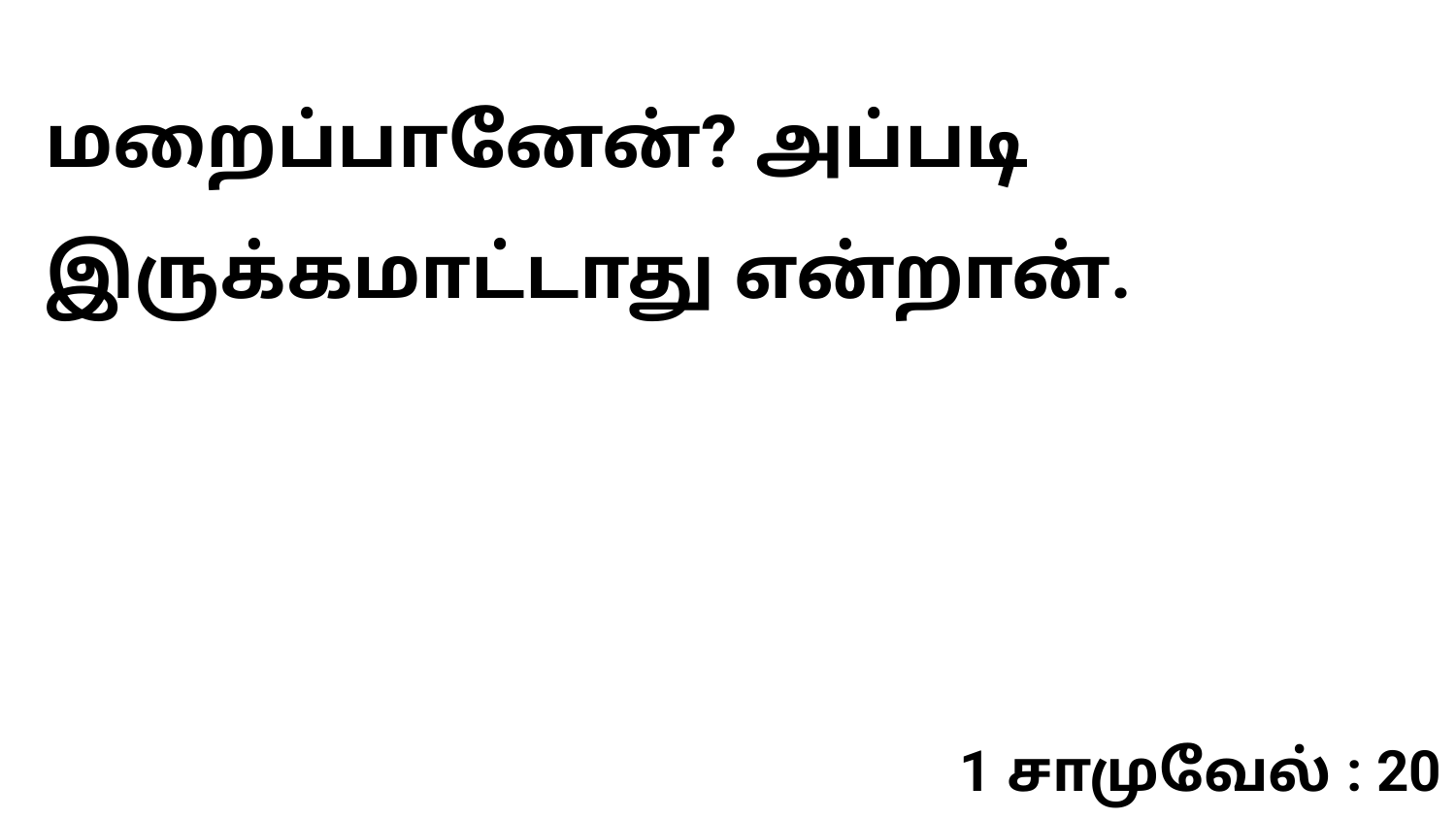

மறைப்பானேன்? அப்படி இருக்கமாட்டாது என்றான்.
1 சாமுவேல் : 20